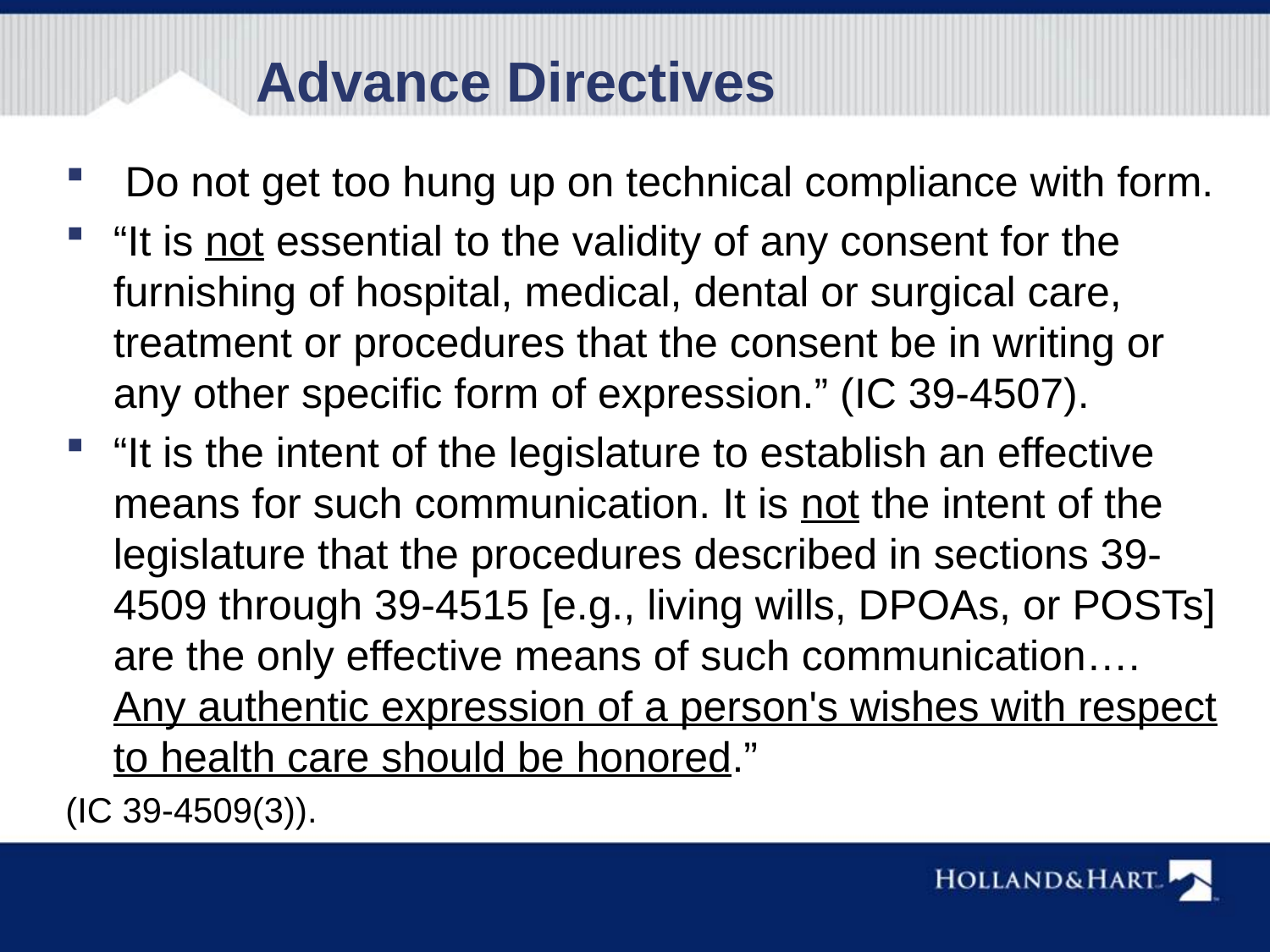

Advance Directives
 Do not get too hung up on technical compliance with form.
“It is not essential to the validity of any consent for the furnishing of hospital, medical, dental or surgical care, treatment or procedures that the consent be in writing or any other specific form of expression.” (IC 39-4507).
“It is the intent of the legislature to establish an effective means for such communication. It is not the intent of the legislature that the procedures described in sections 39-4509 through 39-4515 [e.g., living wills, DPOAs, or POSTs] are the only effective means of such communication…. Any authentic expression of a person's wishes with respect to health care should be honored.”
(IC 39-4509(3)).